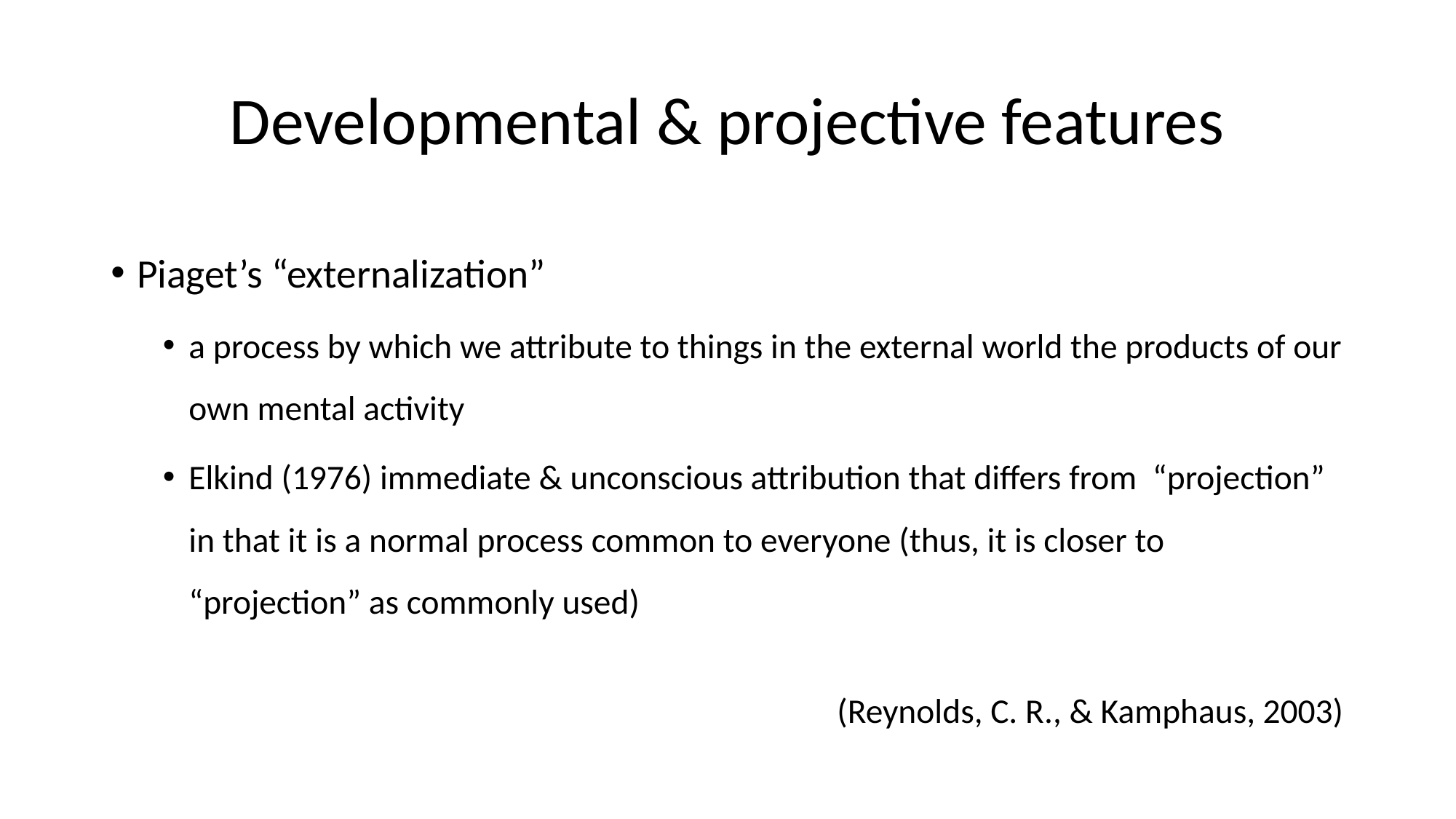

# Developmental & projective features
Piaget’s “externalization”
a process by which we attribute to things in the external world the products of our own mental activity
Elkind (1976) immediate & unconscious attribution that differs from  “projection” in that it is a normal process common to everyone (thus, it is closer to “projection” as commonly used)

(Reynolds, C. R., & Kamphaus, 2003)